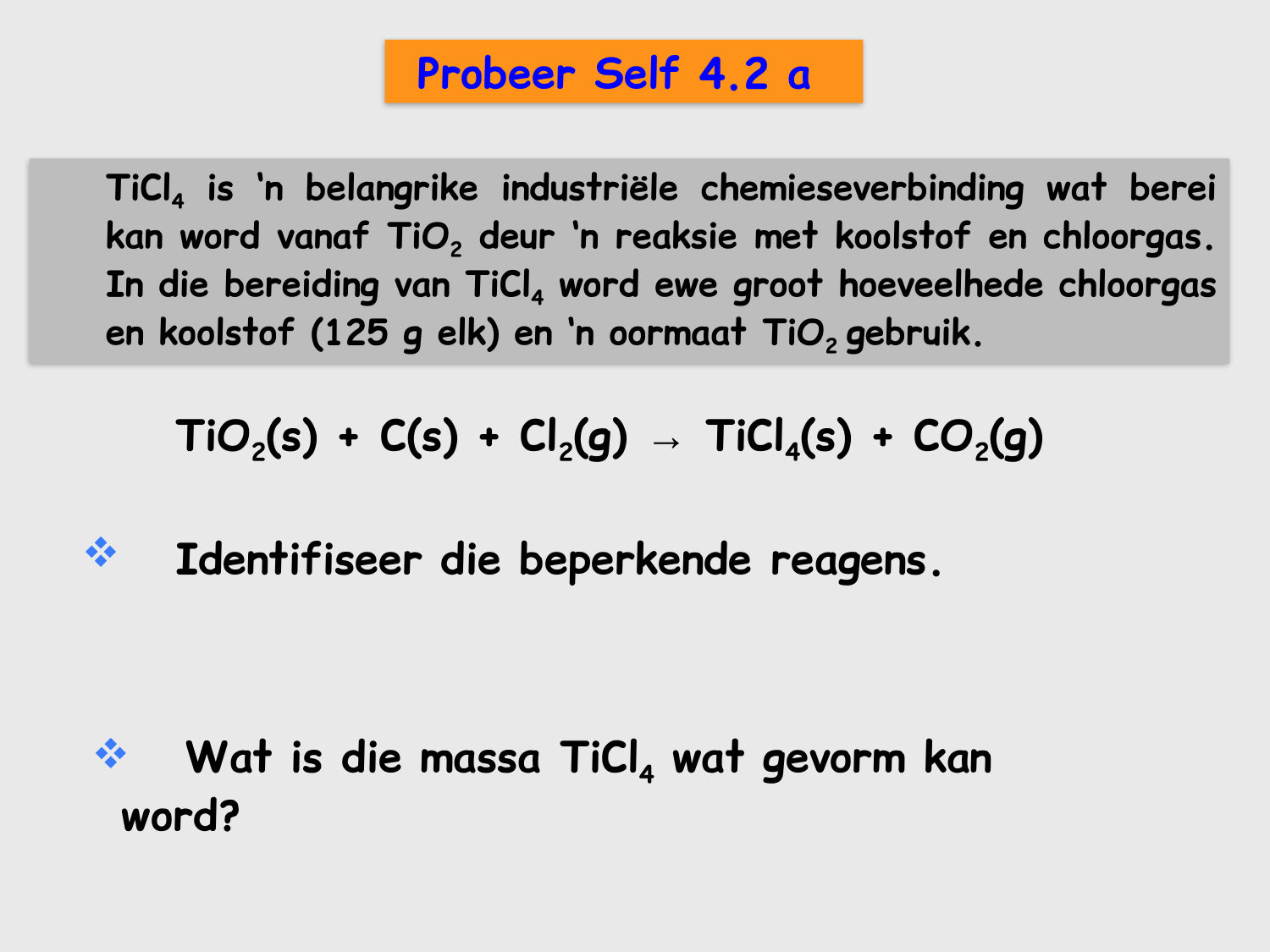

Probeer Self 4.2 a
TiCl4 is ‘n belangrike industriële chemieseverbinding wat berei kan word vanaf TiO2 deur ‘n reaksie met koolstof en chloorgas. In die bereiding van TiCl4 word ewe groot hoeveelhede chloorgas en koolstof (125 g elk) en ‘n oormaat TiO2 gebruik.

TiO2(s) + C(s) + Cl2(g) → TiCl4(s) + CO2(g)
	Identifiseer die beperkende reagens.
	Wat is die massa TiCl4 wat gevorm kan word?